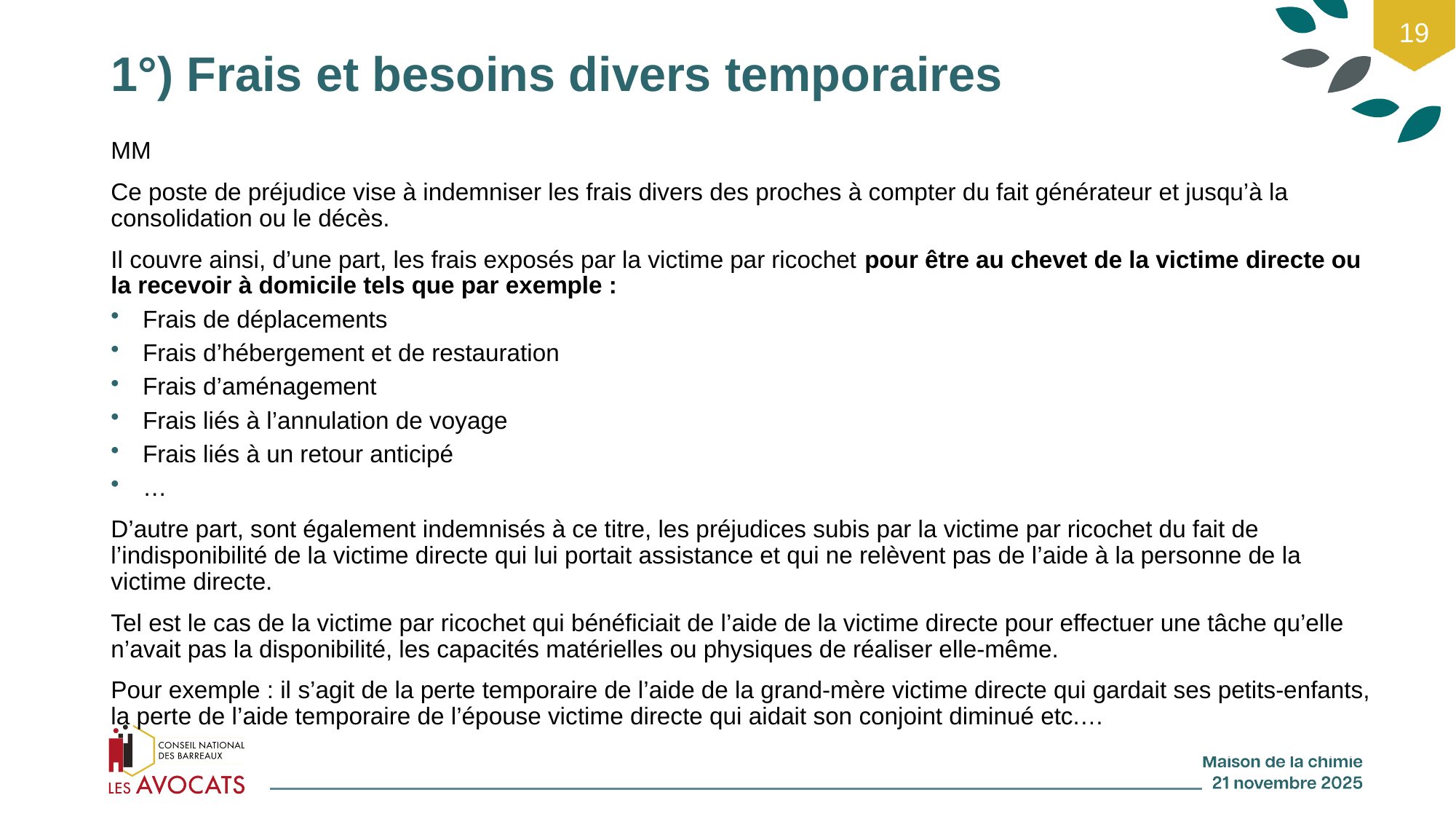

19
# 1°) Frais et besoins divers temporaires
MM
Ce poste de préjudice vise à indemniser les frais divers des proches à compter du fait générateur et jusqu’à la consolidation ou le décès.
Il couvre ainsi, d’une part, les frais exposés par la victime par ricochet pour être au chevet de la victime directe ou la recevoir à domicile tels que par exemple :
Frais de déplacements
Frais d’hébergement et de restauration
Frais d’aménagement
Frais liés à l’annulation de voyage
Frais liés à un retour anticipé
…
D’autre part, sont également indemnisés à ce titre, les préjudices subis par la victime par ricochet du fait de l’indisponibilité de la victime directe qui lui portait assistance et qui ne relèvent pas de l’aide à la personne de la victime directe.
Tel est le cas de la victime par ricochet qui bénéficiait de l’aide de la victime directe pour effectuer une tâche qu’elle n’avait pas la disponibilité, les capacités matérielles ou physiques de réaliser elle-même.
Pour exemple : il s’agit de la perte temporaire de l’aide de la grand-mère victime directe qui gardait ses petits-enfants, la perte de l’aide temporaire de l’épouse victime directe qui aidait son conjoint diminué etc.…